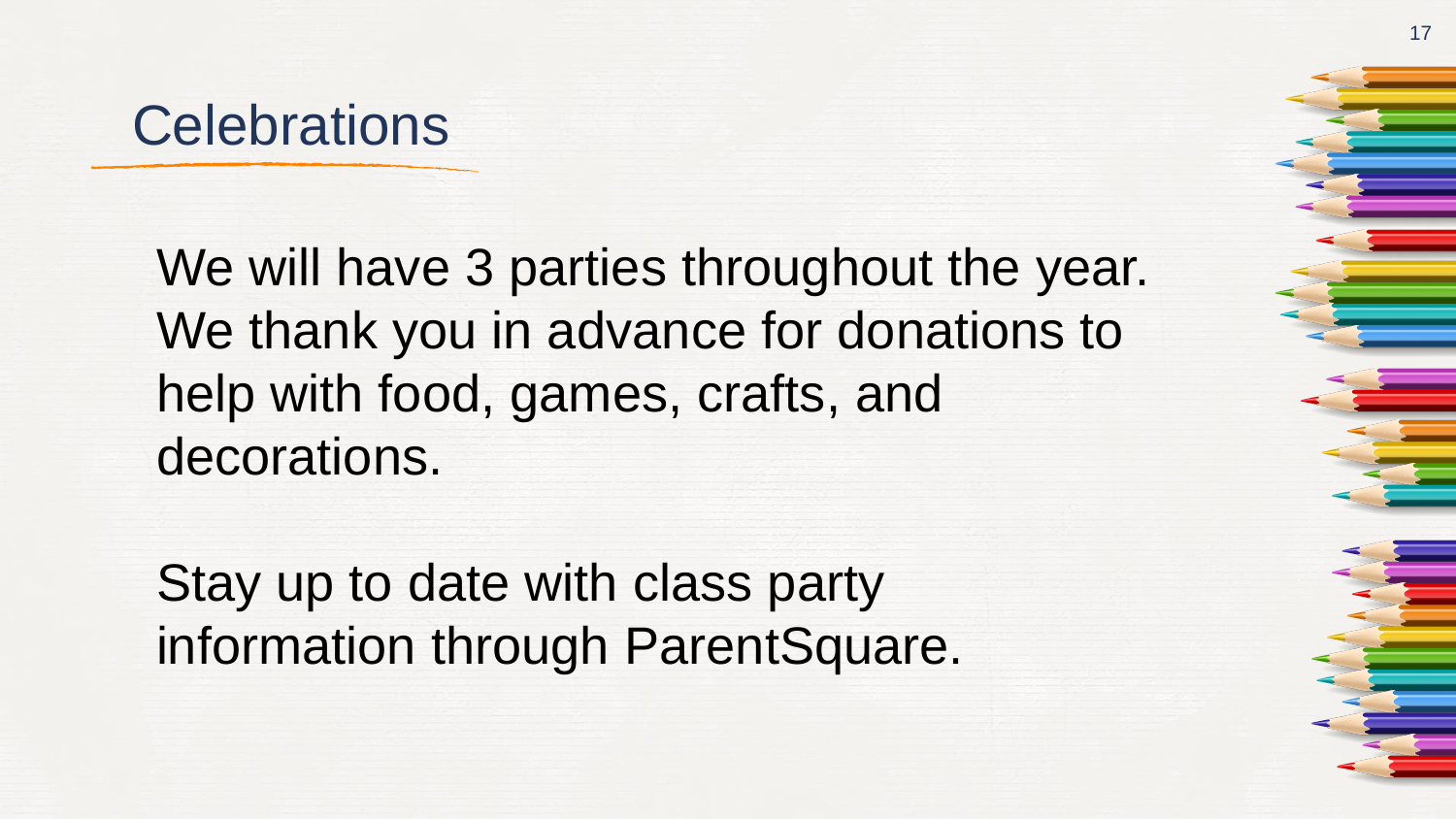

17
# Celebrations
We will have 3 parties throughout the year. We thank you in advance for donations to help with food, games, crafts, and decorations.

Stay up to date with class party information through ParentSquare.